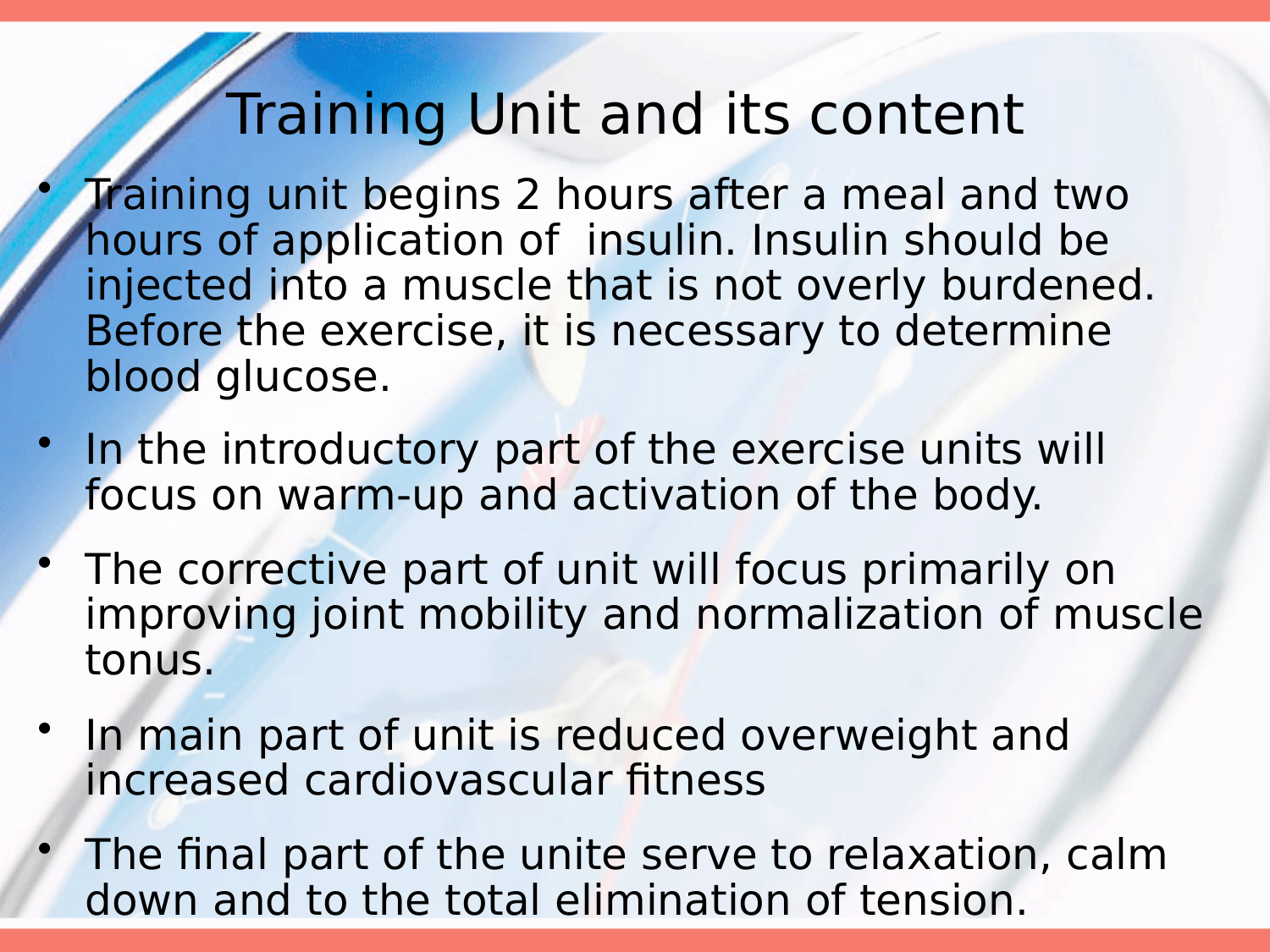

# Training Unit and its content
Training unit begins 2 hours after a meal and two hours of application of  insulin. Insulin should be injected into a muscle that is not overly burdened. Before the exercise, it is necessary to determine blood glucose.

In the introductory part of the exercise units will focus on warm-up and activation of the body.

The corrective part of unit will focus primarily on improving joint mobility and normalization of muscle tonus.

In main part of unit is reduced overweight and increased cardiovascular fitness

The final part of the unite serve to relaxation, calm down and to the total elimination of tension.